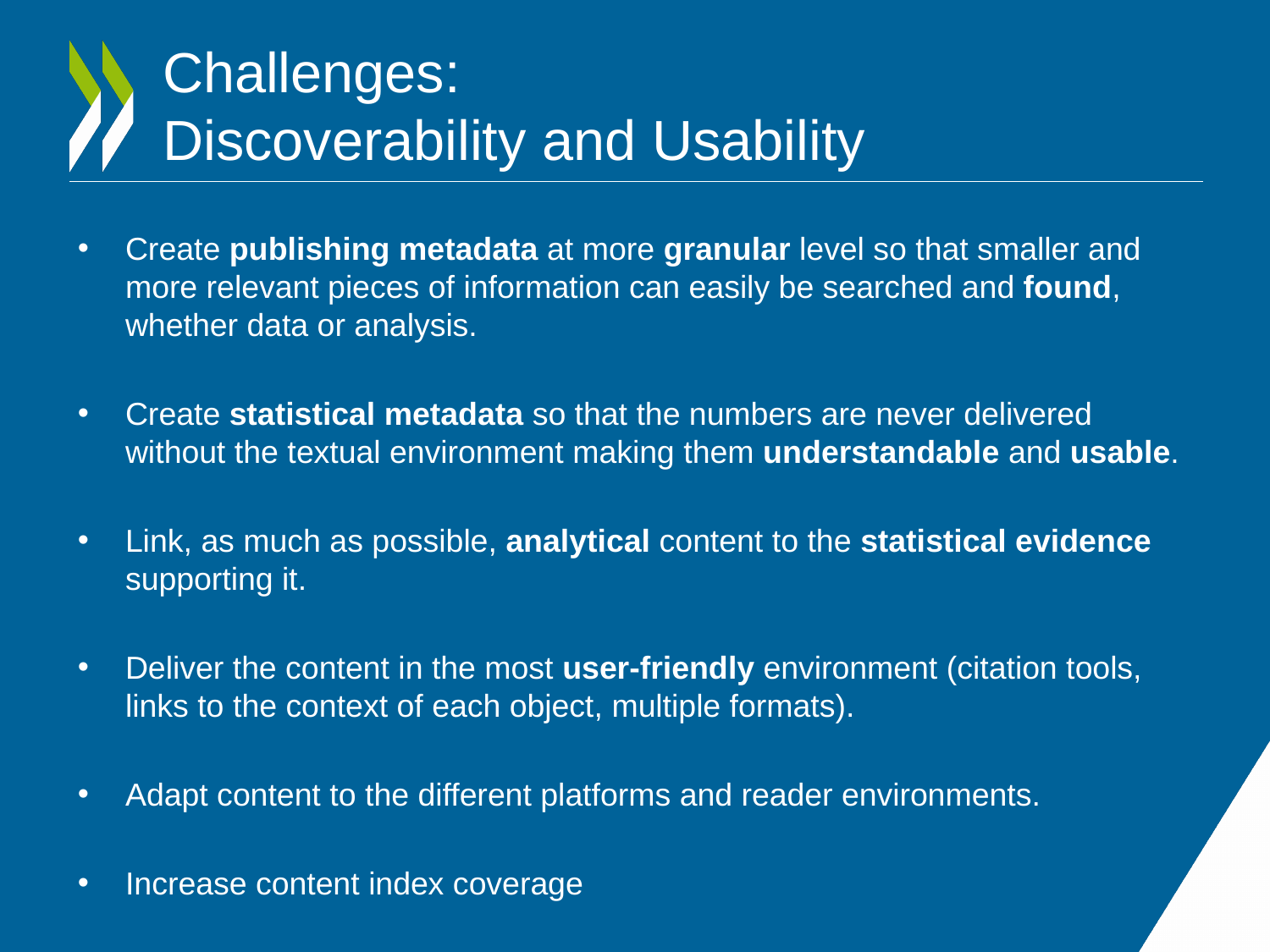

# Challenges: Discoverability and Usability
Create publishing metadata at more granular level so that smaller and more relevant pieces of information can easily be searched and found, whether data or analysis.

Create statistical metadata so that the numbers are never delivered without the textual environment making them understandable and usable.

Link, as much as possible, analytical content to the statistical evidence supporting it.

Deliver the content in the most user-friendly environment (citation tools, links to the context of each object, multiple formats).

Adapt content to the different platforms and reader environments.

Increase content index coverage